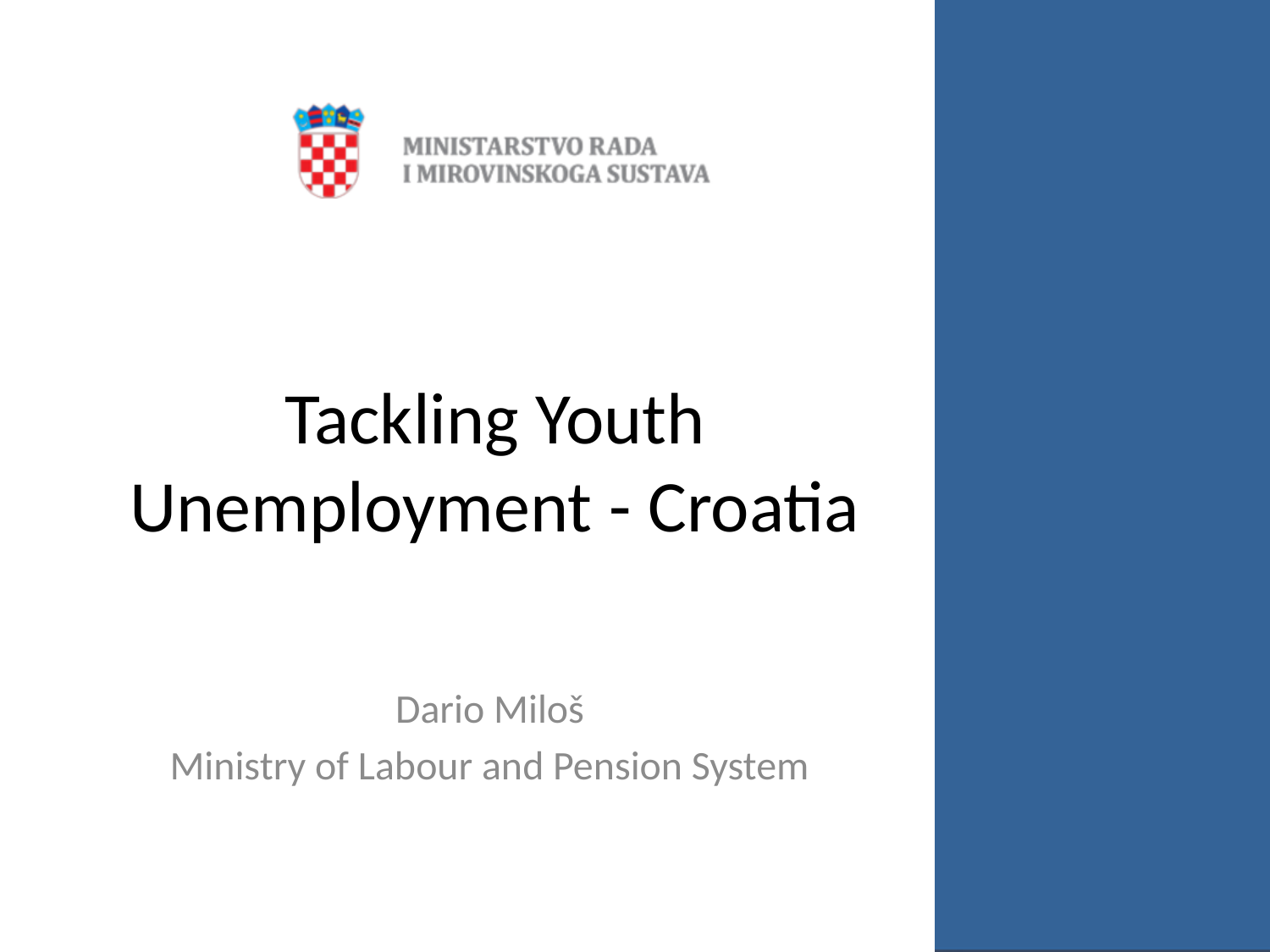

# Tackling Youth Unemployment - Croatia
Dario Miloš
Ministry of Labour and Pension System